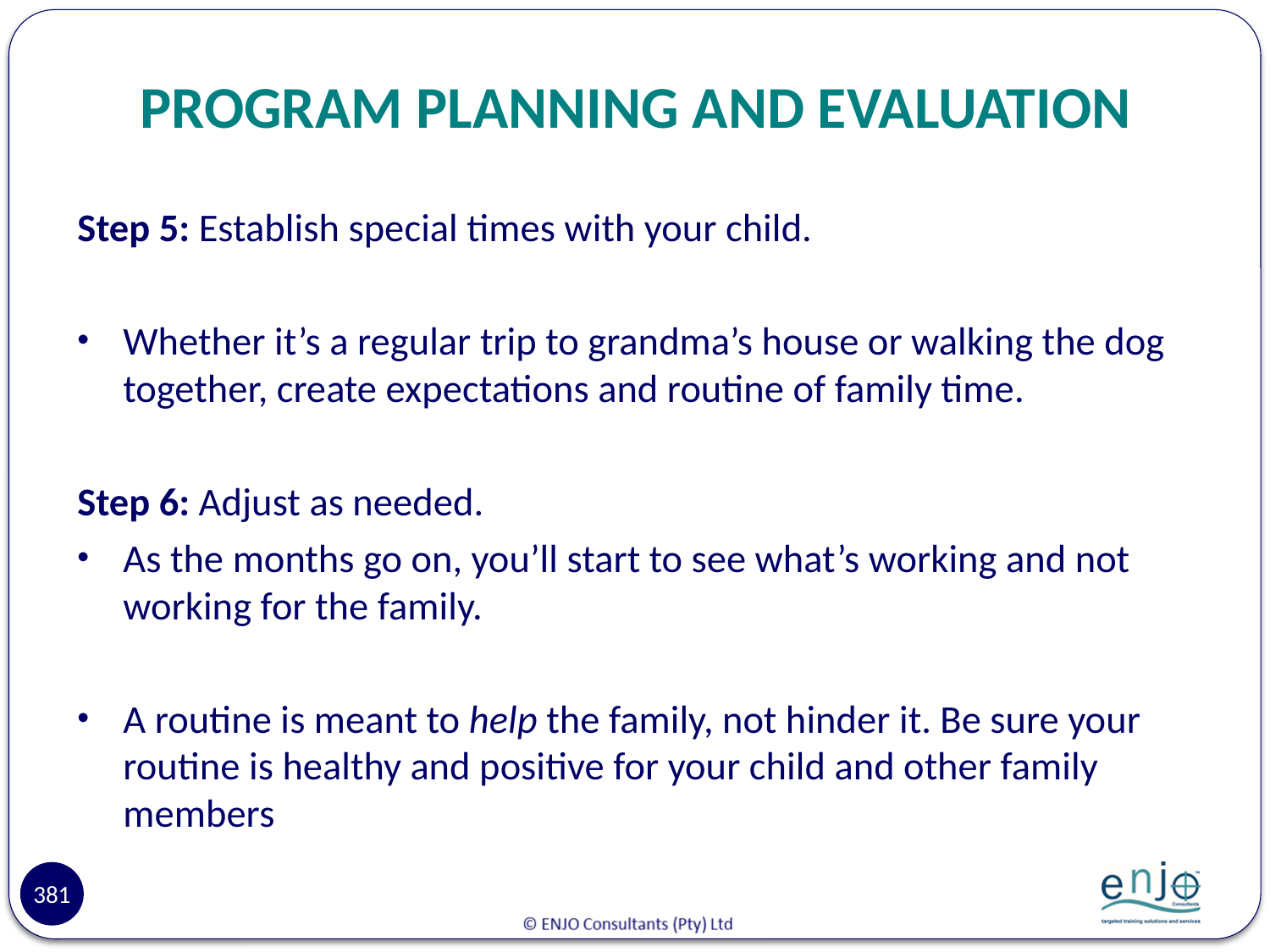

# PROGRAM PLANNING AND EVALUATION
Step 5: Establish special times with your child.

Whether it’s a regular trip to grandma’s house or walking the dog together, create expectations and routine of family time.

Step 6: Adjust as needed.
As the months go on, you’ll start to see what’s working and not working for the family.

A routine is meant to help the family, not hinder it. Be sure your routine is healthy and positive for your child and other family members

381